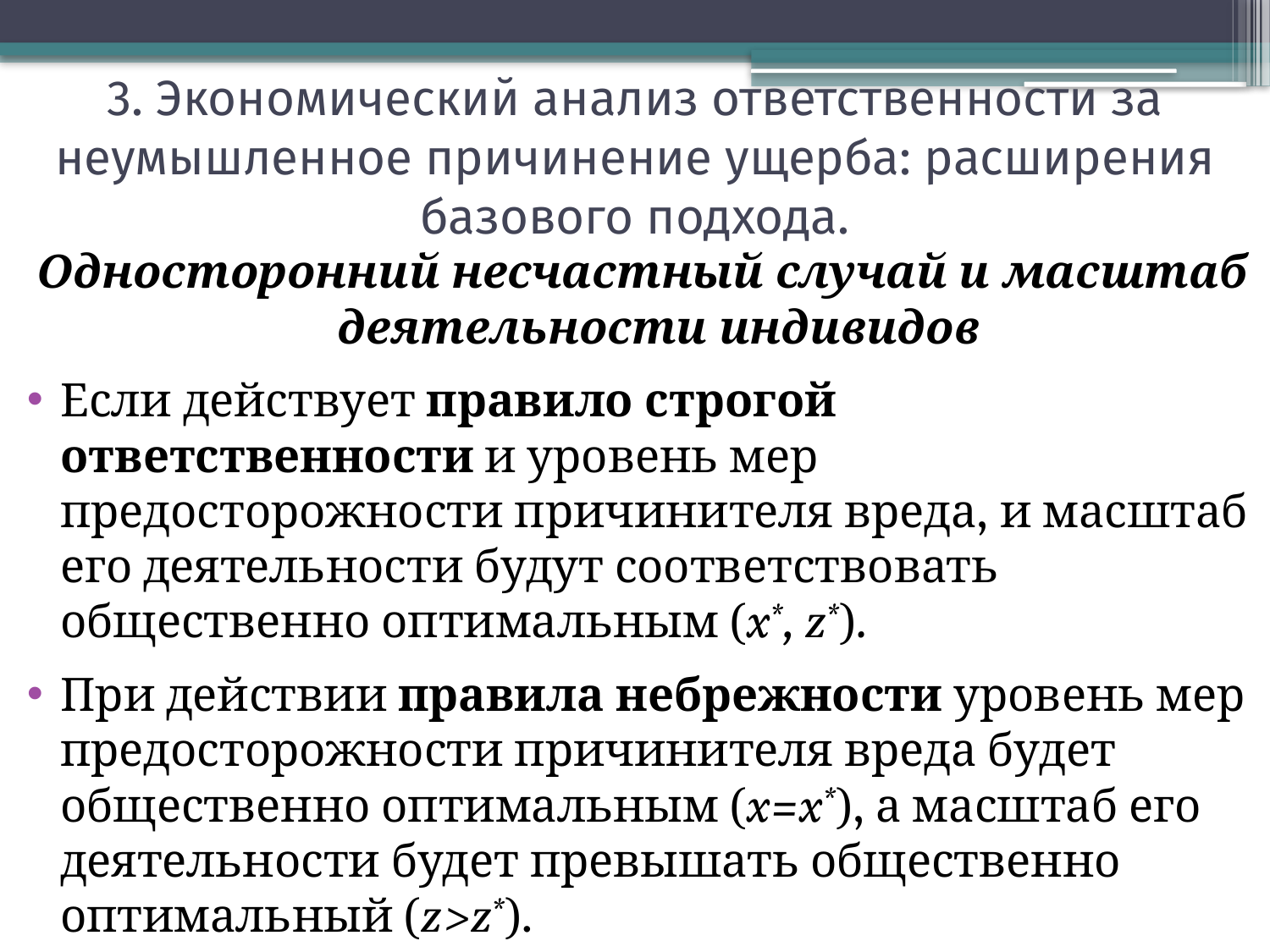

3. Экономический анализ ответственности за неумышленное причинение ущерба: расширения базового подхода.
Односторонний несчастный случай и масштаб деятельности индивидов
Если действует правило строгой ответственности и уровень мер предосторожности причинителя вреда, и масштаб его деятельности будут соответствовать общественно оптимальным (x*, z*).
При действии правила небрежности уровень мер предосторожности причинителя вреда будет общественно оптимальным (x=x*), а масштаб его деятельности будет превышать общественно оптимальный (z>z*).